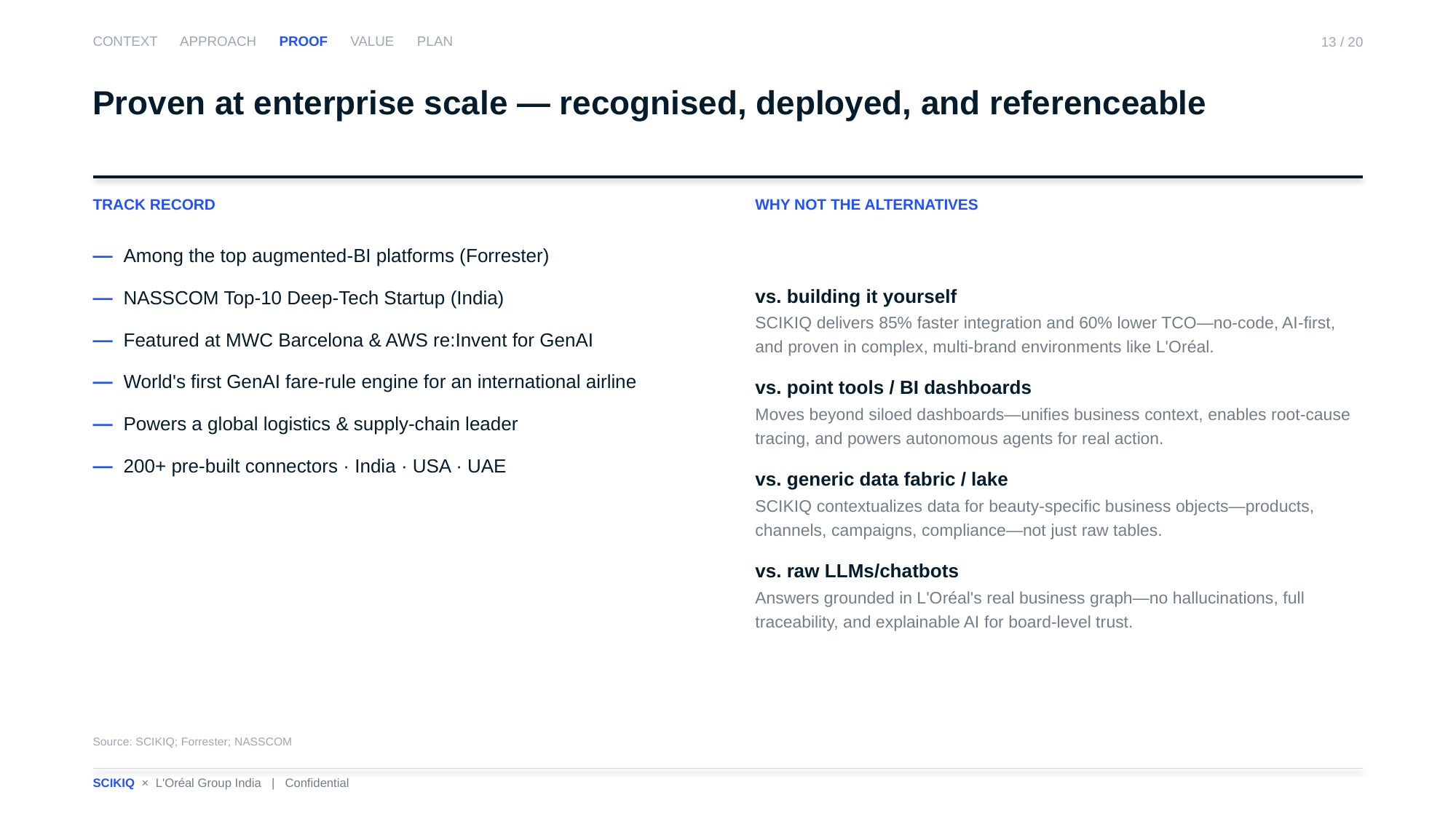

CONTEXT      APPROACH      PROOF      VALUE      PLAN
13 / 20
Proven at enterprise scale — recognised, deployed, and referenceable
TRACK RECORD
WHY NOT THE ALTERNATIVES
—  Among the top augmented-BI platforms (Forrester)
—  NASSCOM Top-10 Deep-Tech Startup (India)
—  Featured at MWC Barcelona & AWS re:Invent for GenAI
—  World's first GenAI fare-rule engine for an international airline
—  Powers a global logistics & supply-chain leader
—  200+ pre-built connectors · India · USA · UAE

vs. building it yourself
SCIKIQ delivers 85% faster integration and 60% lower TCO—no-code, AI-first, and proven in complex, multi-brand environments like L'Oréal.
vs. point tools / BI dashboards
Moves beyond siloed dashboards—unifies business context, enables root-cause tracing, and powers autonomous agents for real action.
vs. generic data fabric / lake
SCIKIQ contextualizes data for beauty-specific business objects—products, channels, campaigns, compliance—not just raw tables.
vs. raw LLMs/chatbots
Answers grounded in L'Oréal's real business graph—no hallucinations, full traceability, and explainable AI for board-level trust.
Source: SCIKIQ; Forrester; NASSCOM
SCIKIQ  ×  L'Oréal Group India   |   Confidential